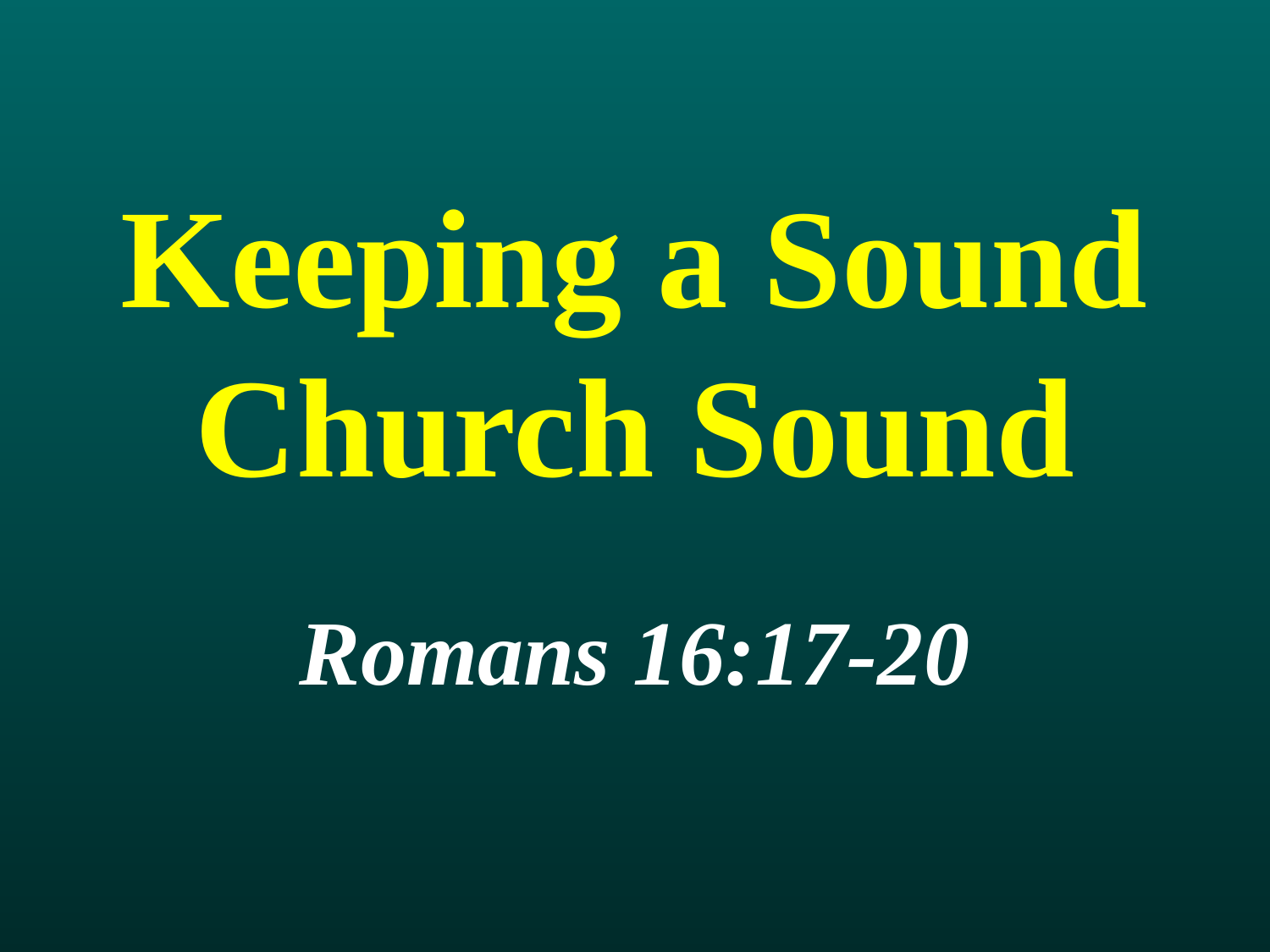

# Keeping a Sound Church Sound
Romans 16:17-20